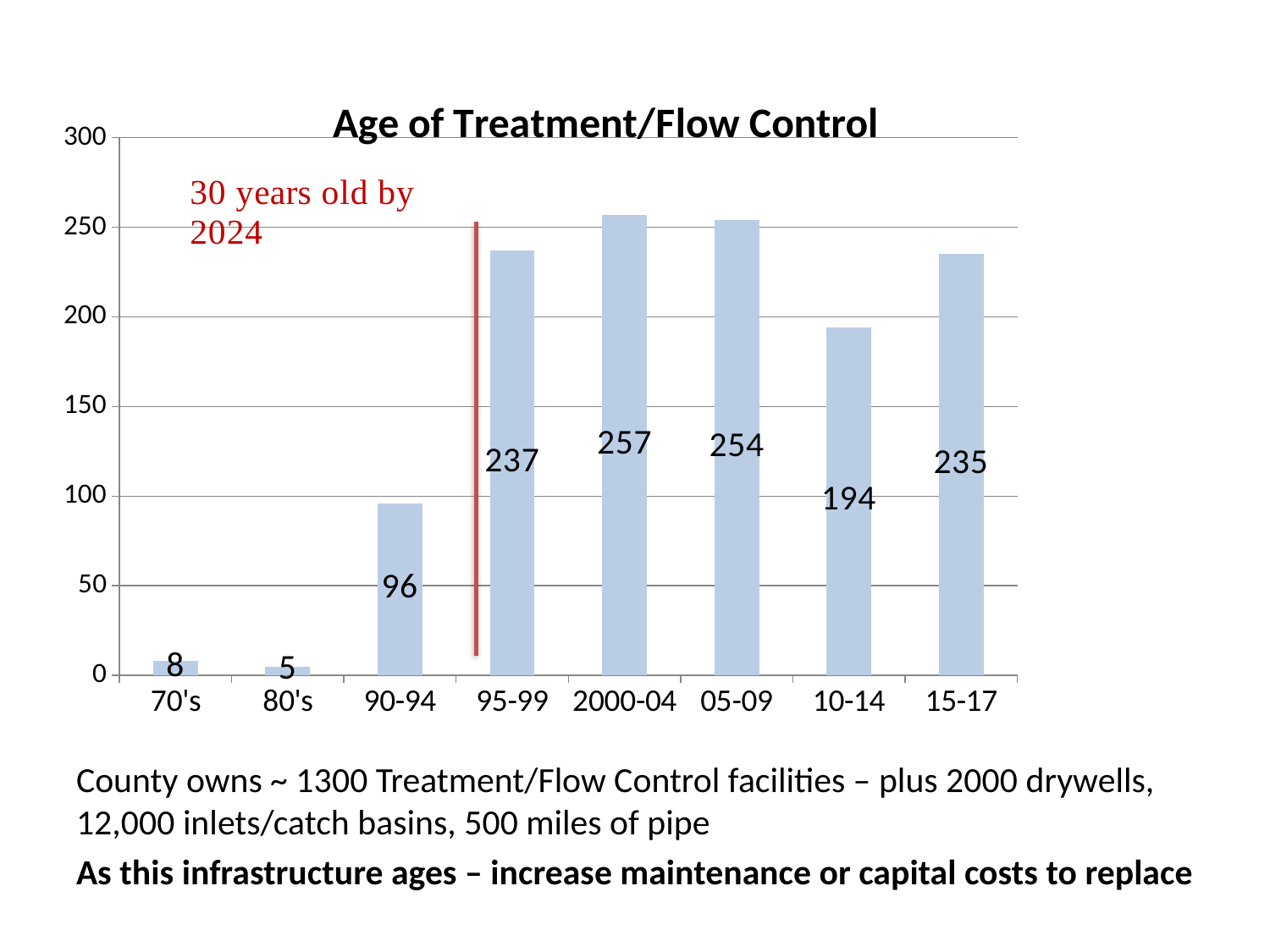

### Chart: Age of Treatment/Flow Control

| Category | Treatment/Flow Control |
|---|---|
| 70's | 8.0 |
| 80's | 5.0 |
| 90-94 | 96.0 |
| 95-99 | 237.0 |
| 2000-04 | 257.0 |
| 05-09 | 254.0 |
| 10-14 | 194.0 |
| 15-17 | 235.0 |
County owns ~ 1300 Treatment/Flow Control facilities – plus 2000 drywells, 12,000 inlets/catch basins, 500 miles of pipe
As this infrastructure ages – increase maintenance or capital costs to replace